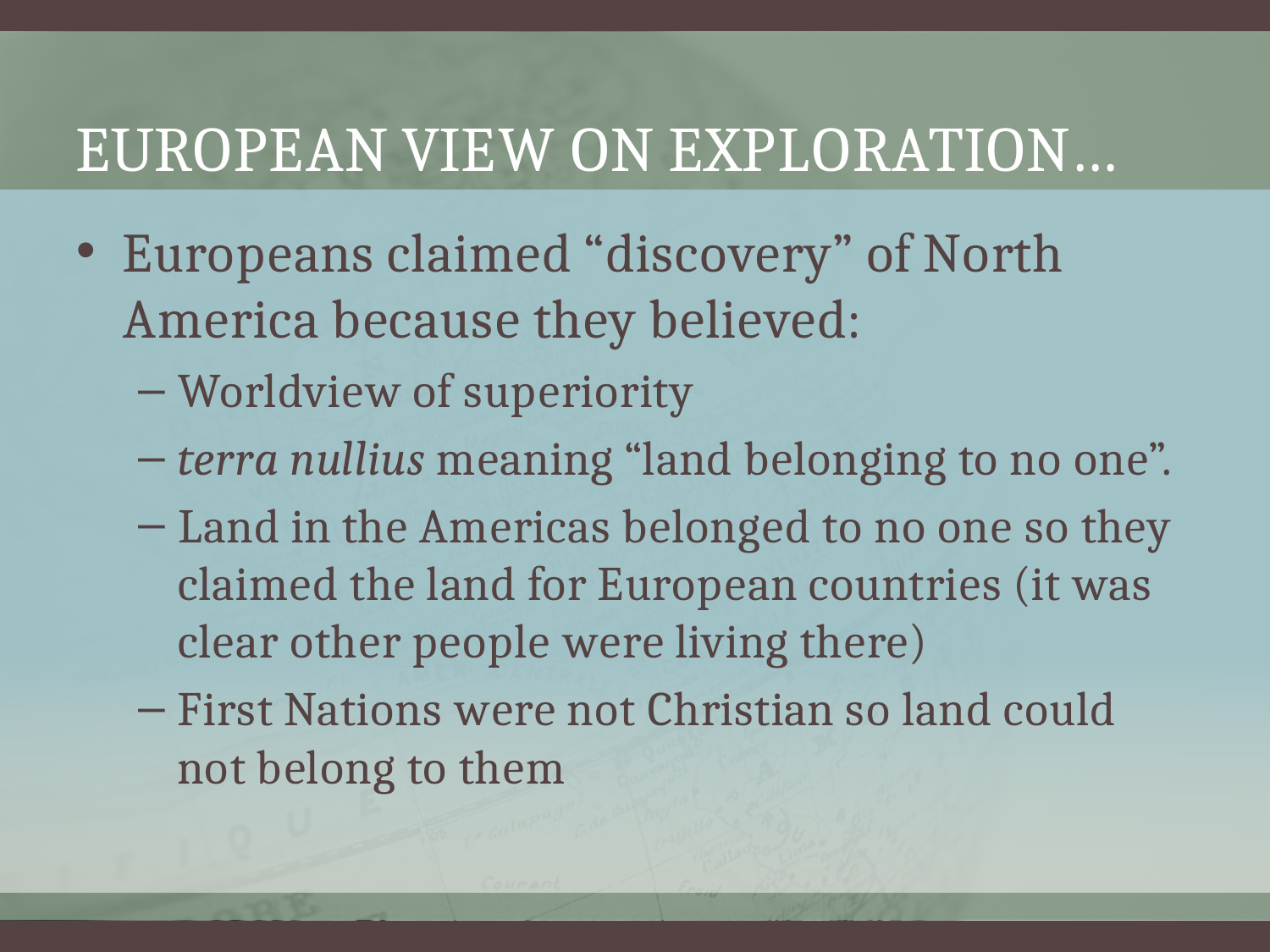

# European View on Exploration…
Europeans claimed “discovery” of North America because they believed:
Worldview of superiority
terra nullius meaning “land belonging to no one”.
Land in the Americas belonged to no one so they claimed the land for European countries (it was clear other people were living there)
First Nations were not Christian so land could not belong to them